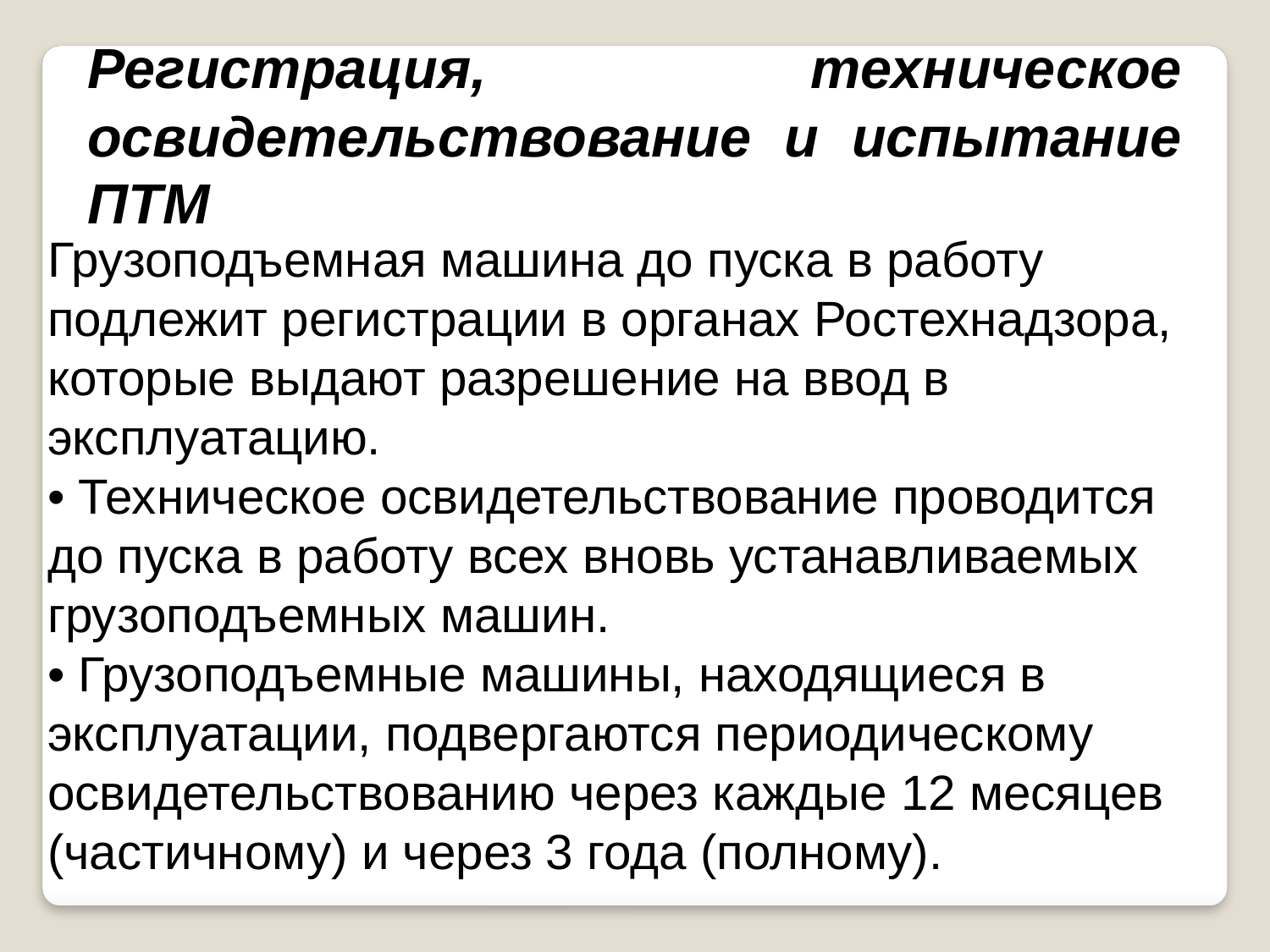

Регистрация, техническое освидетельствование и испытание ПТМ
Грузоподъемная машина до пуска в работу подлежит регистрации в органах Ростехнадзора, которые выдают разрешение на ввод в эксплуатацию.
• Техническое освидетельствование проводится до пуска в работу всех вновь устанавливаемых
грузоподъемных машин.
• Грузоподъемные машины, находящиеся в
эксплуатации, подвергаются периодическому
освидетельствованию через каждые 12 месяцев
(частичному) и через 3 года (полному).